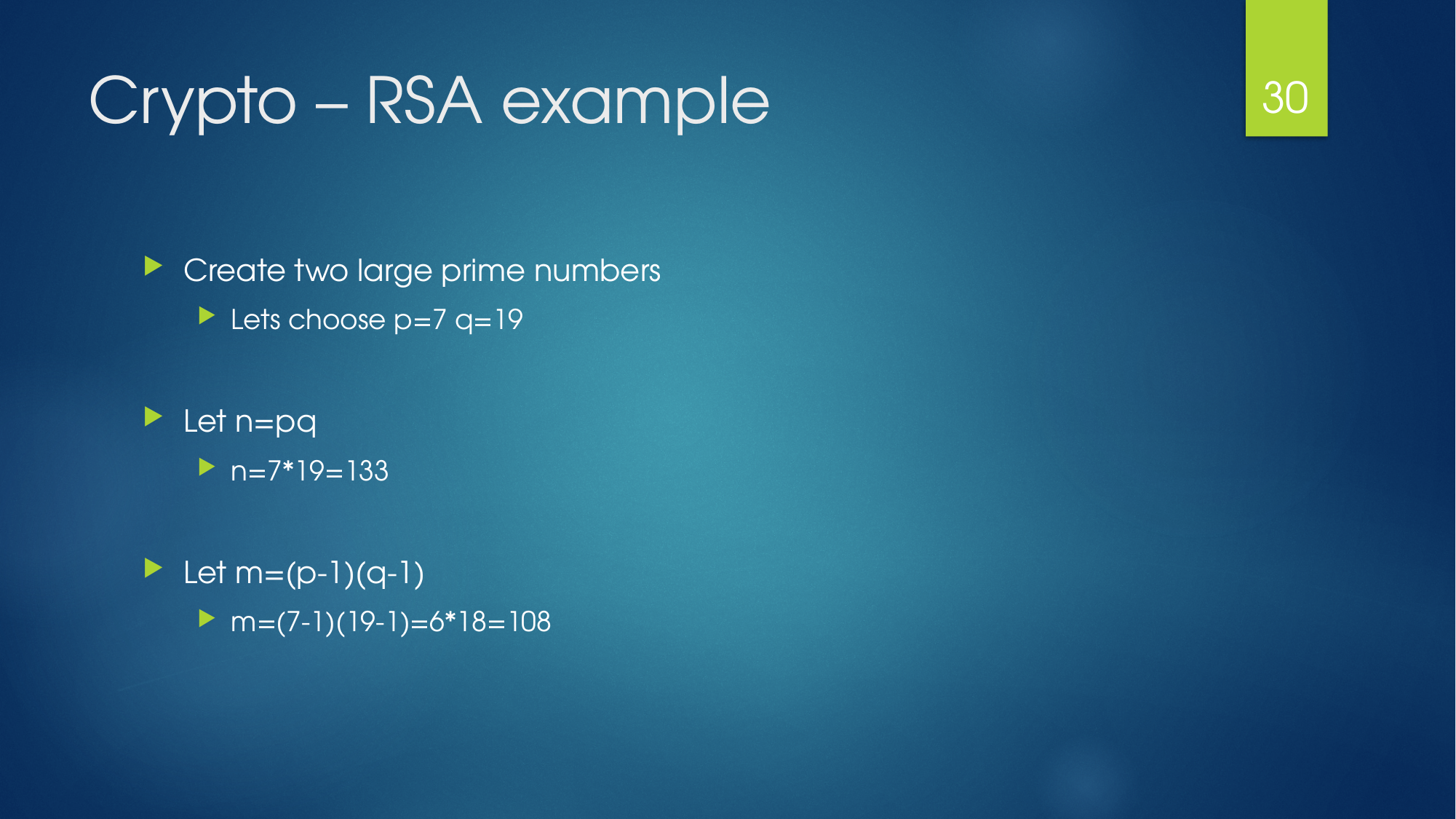

30
# Crypto – RSA example
Create two large prime numbers
Lets choose p=7 q=19

Let n=pq
n=7*19=133

Let m=(p-1)(q-1)
m=(7-1)(19-1)=6*18=108